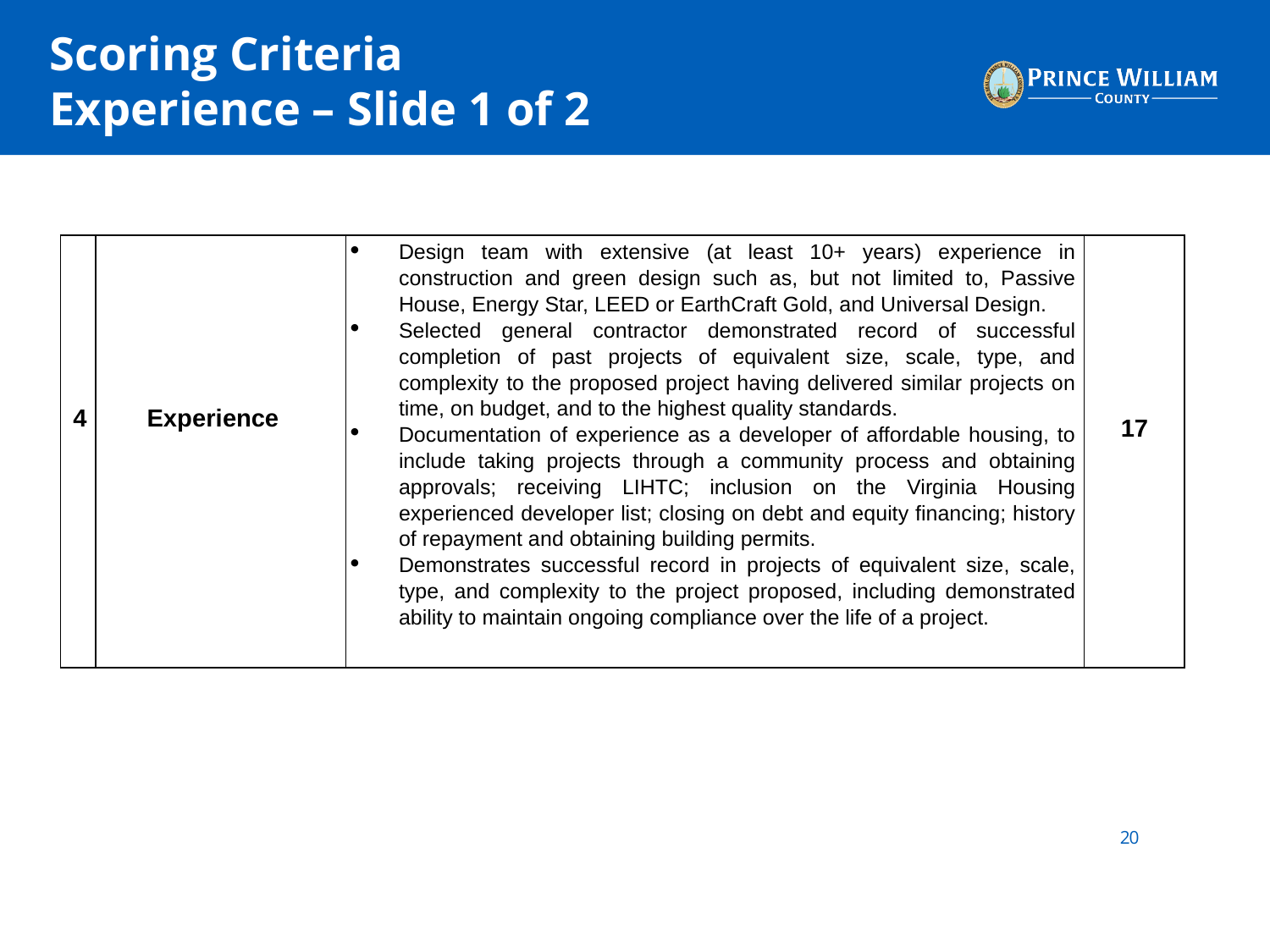

# Scoring Criteria Experience – Slide 1 of 2
| 4 | Experience | Design team with extensive (at least 10+ years) experience in construction and green design such as, but not limited to, Passive House, Energy Star, LEED or EarthCraft Gold, and Universal Design. Selected general contractor demonstrated record of successful completion of past projects of equivalent size, scale, type, and complexity to the proposed project having delivered similar projects on time, on budget, and to the highest quality standards. Documentation of experience as a developer of affordable housing, to include taking projects through a community process and obtaining approvals; receiving LIHTC; inclusion on the Virginia Housing experienced developer list; closing on debt and equity financing; history of repayment and obtaining building permits. Demonstrates successful record in projects of equivalent size, scale, type, and complexity to the project proposed, including demonstrated ability to maintain ongoing compliance over the life of a project. | 17 |
| --- | --- | --- | --- |
20